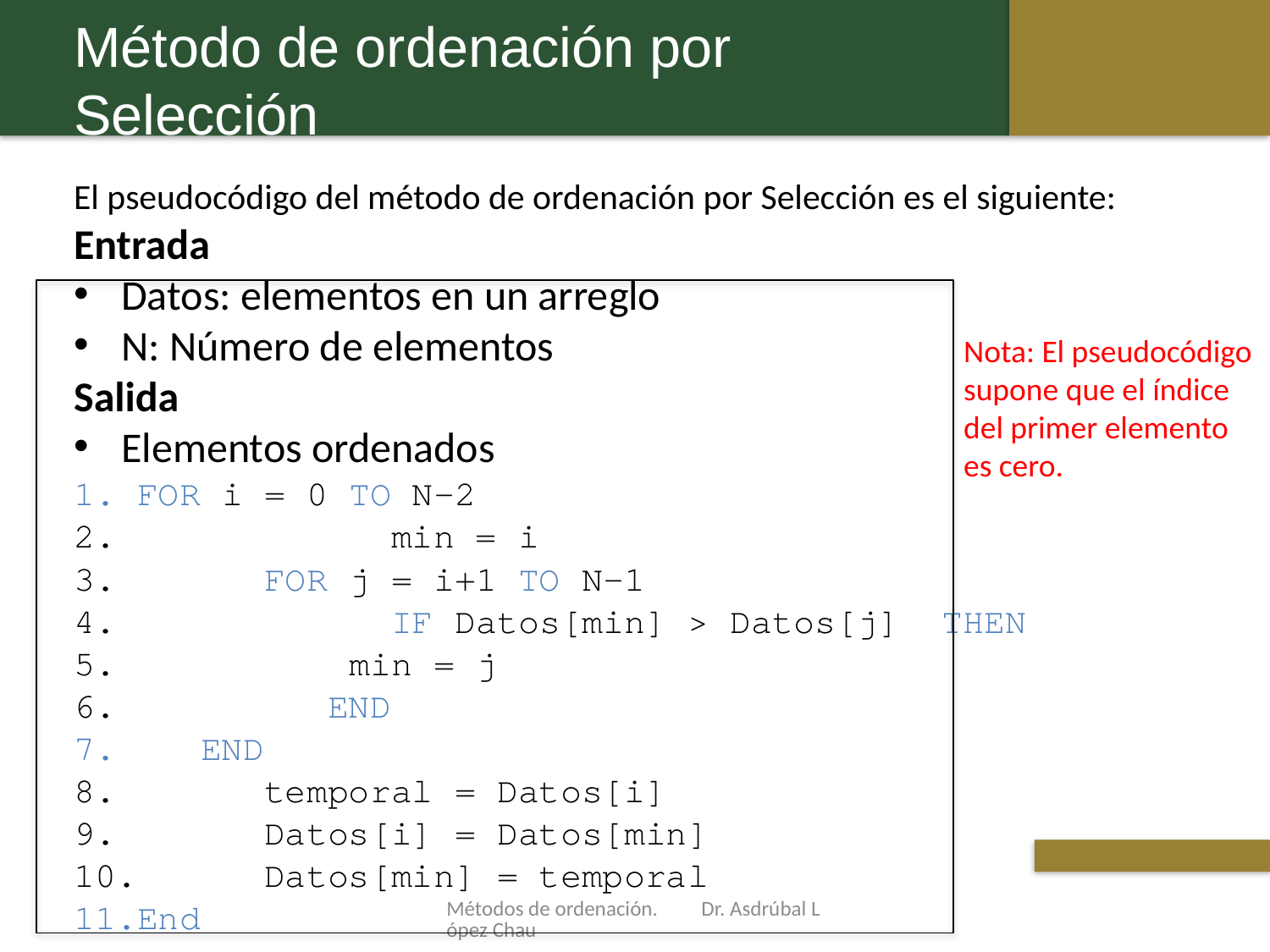

Método de ordenación por Selección

El pseudocódigo del método de ordenación por Selección es el siguiente:
Entrada
Datos: elementos en un arreglo
N: Número de elementos
Salida
Elementos ordenados
FOR i = 0 TO N-2
		min = i
	FOR j = i+1 TO N-1
		IF Datos[min] > Datos[j]  THEN
     	    min = j
	   END
   END
	temporal = Datos[i]
	Datos[i] = Datos[min]
	Datos[min] = temporal
End

Nota: El pseudocódigo supone que el índice del primer elemento es cero.

Métodos de ordenación.         Dr. Asdrúbal López Chau